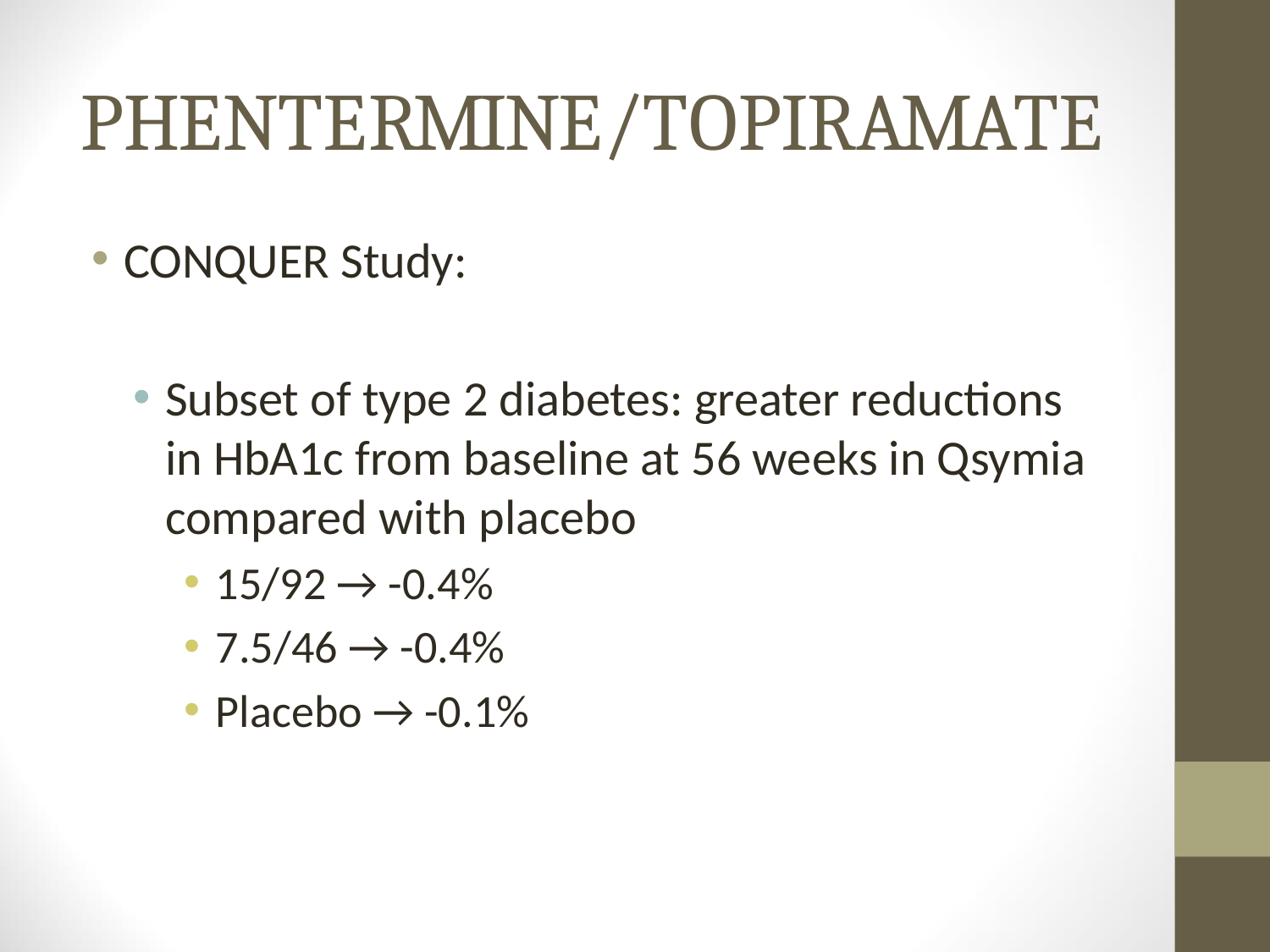

# PHENTERMINE/TOPIRAMATE
CONQUER Study:

Subset of type 2 diabetes: greater reductions in HbA1c from baseline at 56 weeks in Qsymia compared with placebo
15/92 → -0.4%
7.5/46 → -0.4%
Placebo → -0.1%